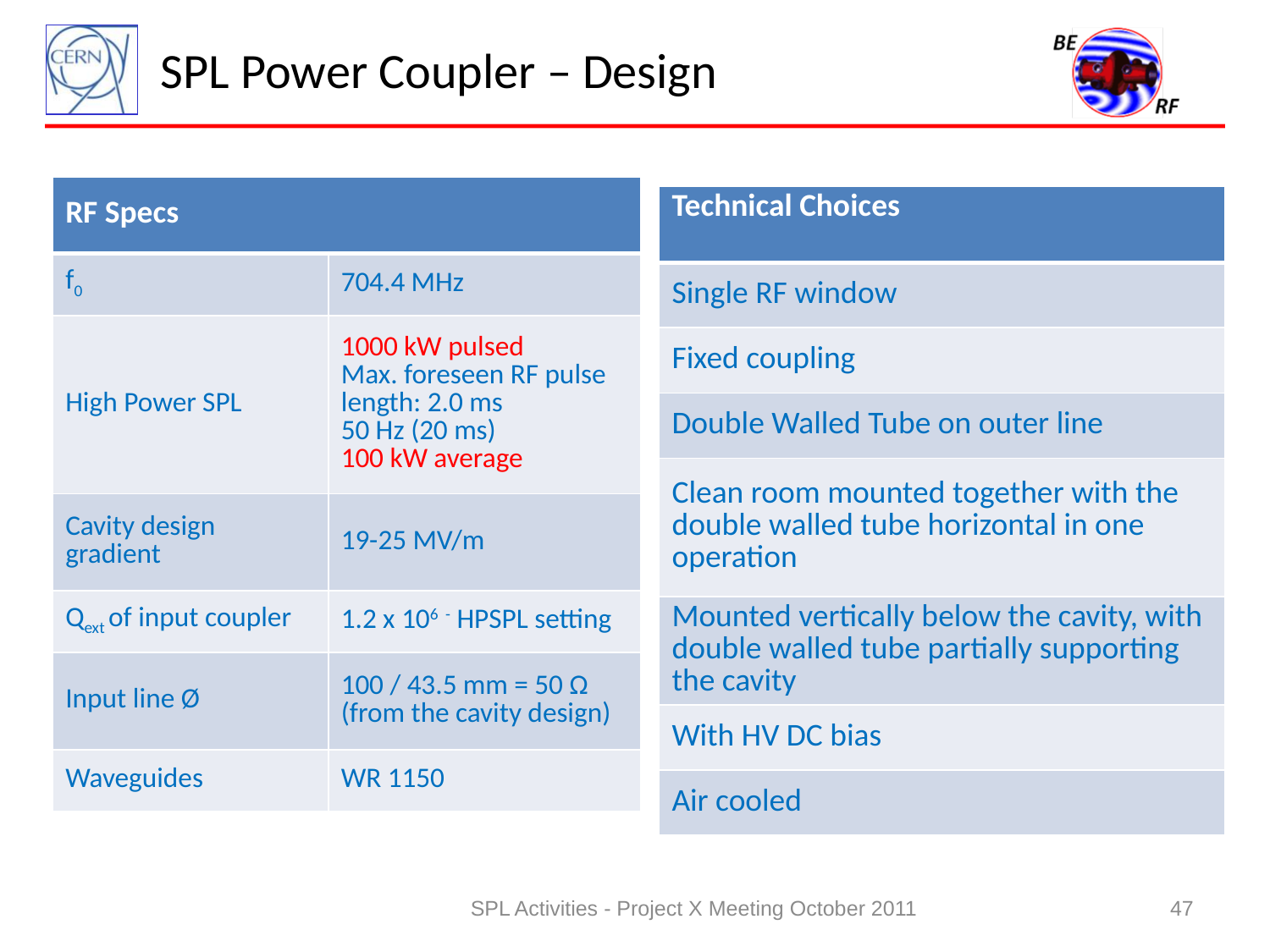

# SPL Power Coupler – Design
| RF Specs |  |
| --- | --- |
| f0 | 704.4 MHz |
| High Power SPL | 1000 kW pulsed Max. foreseen RF pulse length: 2.0 ms 50 Hz (20 ms) 100 kW average |
| Cavity design gradient | 19-25 MV/m |
| Qext of input coupler | 1.2 x 106 - HPSPL setting |
| Input line Ø | 100 / 43.5 mm = 50 Ω (from the cavity design) |
| Waveguides | WR 1150 |
| Technical Choices |
| --- |
| Single RF window |
| Fixed coupling |
| Double Walled Tube on outer line |
| Clean room mounted together with the double walled tube horizontal in one operation |
| Mounted vertically below the cavity, with double walled tube partially supporting the cavity |
| With HV DC bias |
| Air cooled |
SPL Activities - Project X Meeting October 2011
47